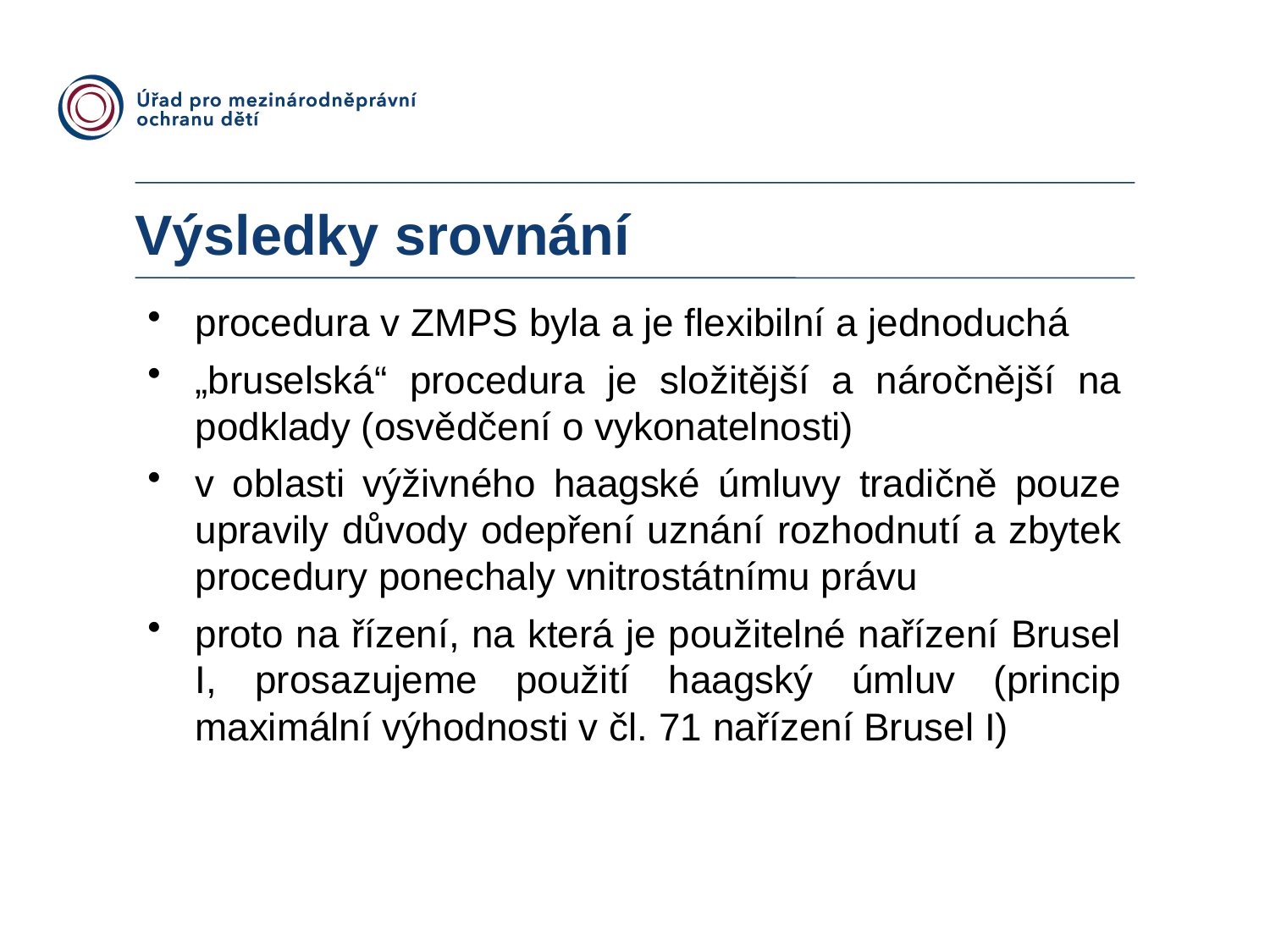

# Výsledky srovnání

procedura v ZMPS byla a je flexibilní a jednoduchá
„bruselská“ procedura je složitější a náročnější na podklady (osvědčení o vykonatelnosti)
v oblasti výživného haagské úmluvy tradičně pouze upravily důvody odepření uznání rozhodnutí a zbytek procedury ponechaly vnitrostátnímu právu
proto na řízení, na která je použitelné nařízení Brusel I, prosazujeme použití haagský úmluv (princip maximální výhodnosti v čl. 71 nařízení Brusel I)